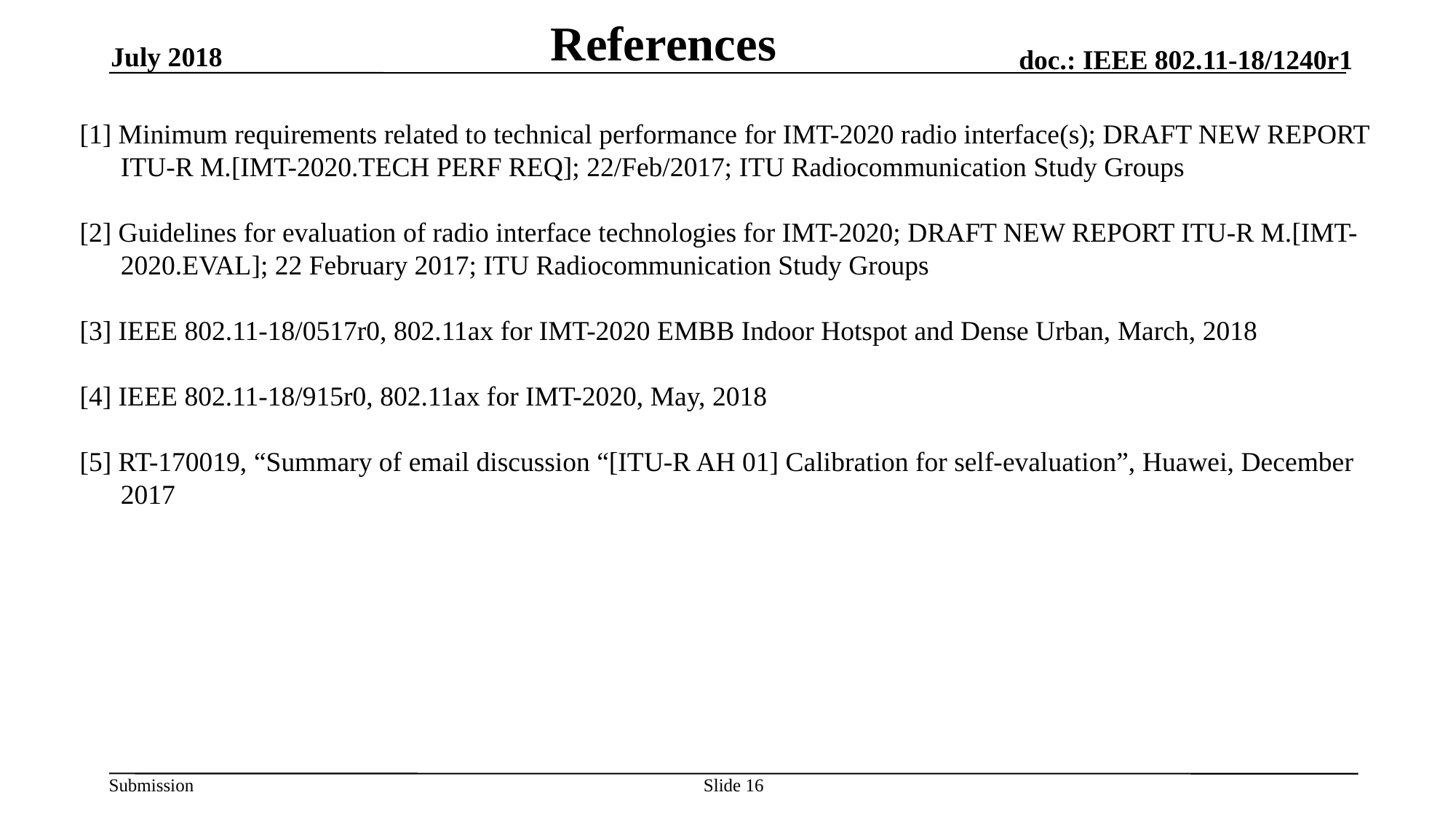

# References
July 2018
[1] Minimum requirements related to technical performance for IMT-2020 radio interface(s); DRAFT NEW REPORT ITU-R M.[IMT-2020.TECH PERF REQ]; 22/Feb/2017; ITU Radiocommunication Study Groups

[2] Guidelines for evaluation of radio interface technologies for IMT-2020; DRAFT NEW REPORT ITU-R M.[IMT-2020.EVAL]; 22 February 2017; ITU Radiocommunication Study Groups

[3] IEEE 802.11-18/0517r0, 802.11ax for IMT-2020 EMBB Indoor Hotspot and Dense Urban, March, 2018

[4] IEEE 802.11-18/915r0, 802.11ax for IMT-2020, May, 2018

[5] RT-170019, “Summary of email discussion “[ITU-R AH 01] Calibration for self-evaluation”, Huawei, December 2017

Slide 16